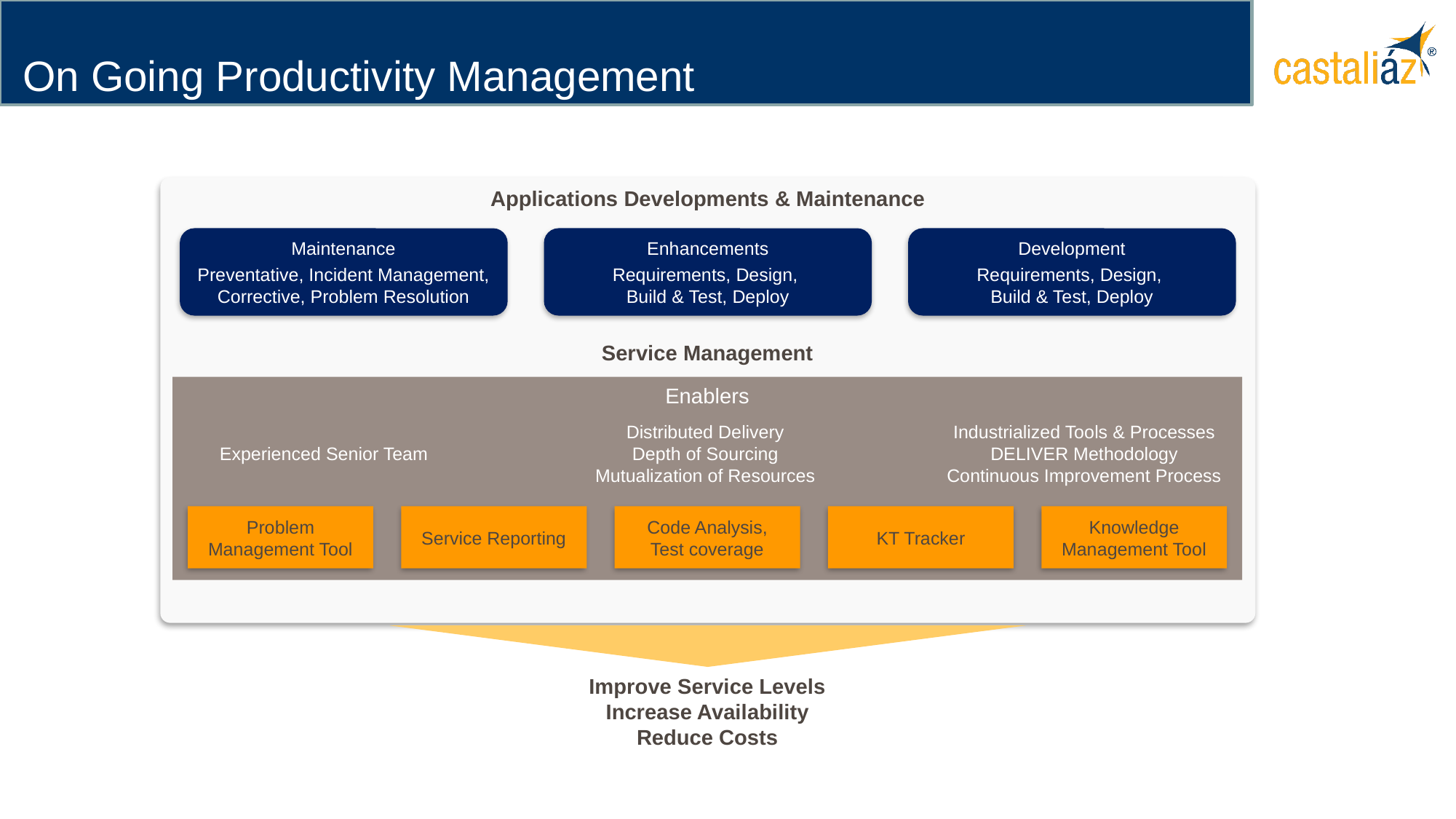

# On Going Productivity Management
Applications Developments & Maintenance
Maintenance
Preventative, Incident Management,
Corrective, Problem Resolution
Enhancements
Requirements, Design,
Build & Test, Deploy
Development
Requirements, Design,
Build & Test, Deploy
Service Management
Enablers
Experienced Senior Team
Distributed Delivery
Depth of Sourcing
Mutualization of Resources
Industrialized Tools & Processes
DELIVER Methodology
Continuous Improvement Process
Problem
Management Tool
Service Reporting
Code Analysis,
Test coverage
KT Tracker
Knowledge Management Tool

Improve Service Levels
Increase Availability
Reduce Costs